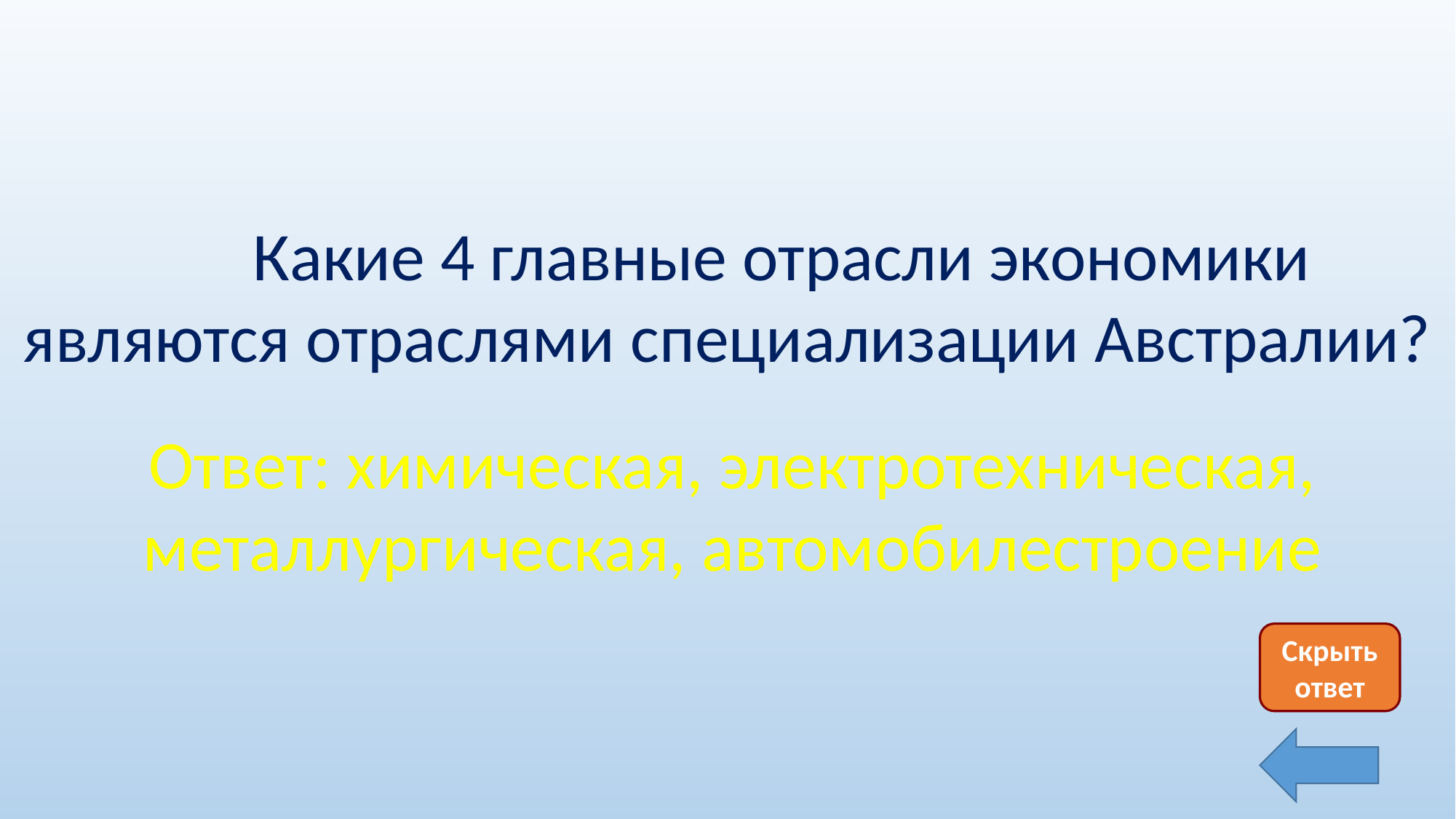

Какие 4 главные отрасли экономики являются отраслями специализации Австралии?
Ответ: химическая, электротехническая, металлургическая, автомобилестроение
Скрыть ответ